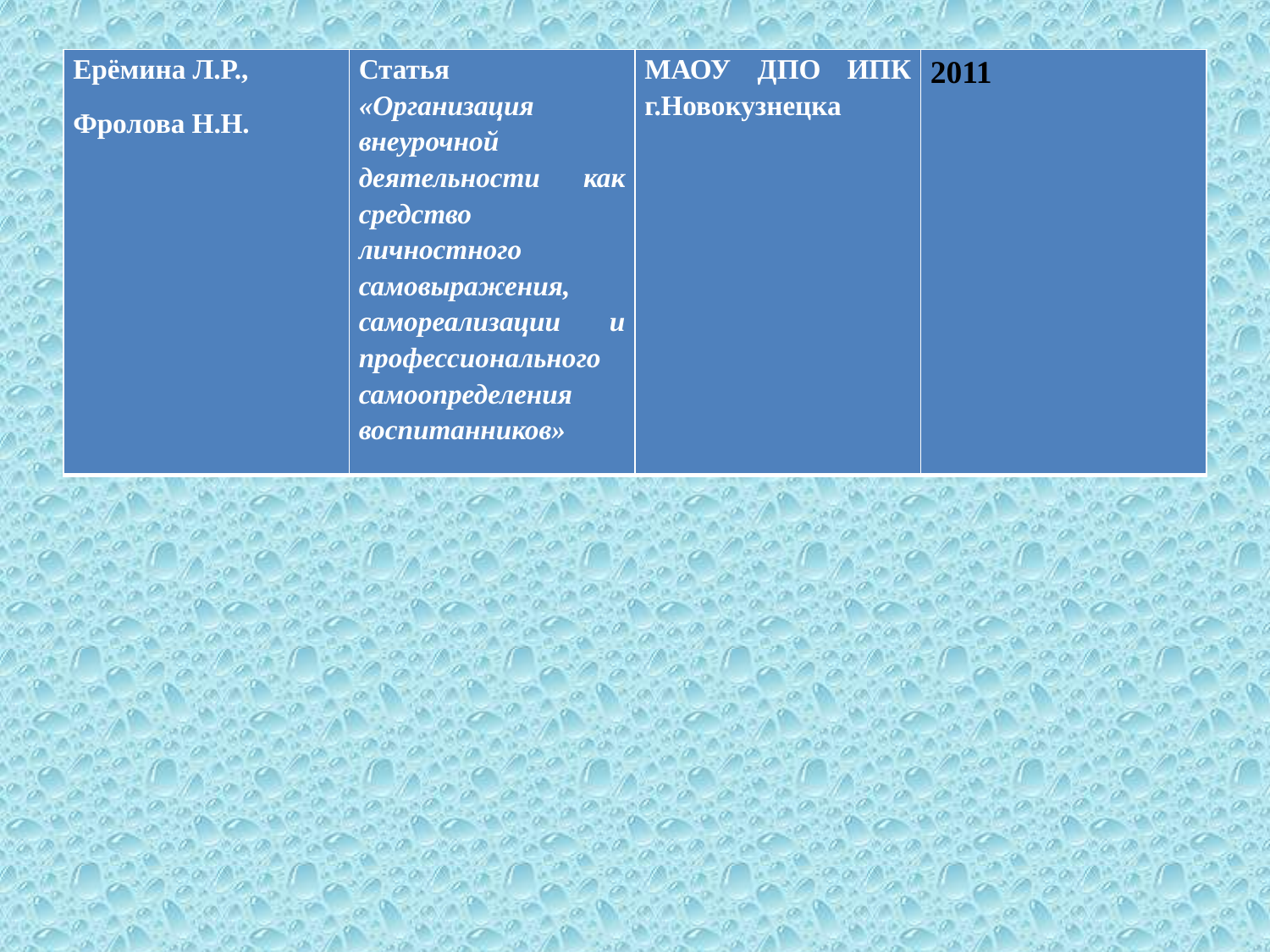

| Ерёмина Л.Р., Фролова Н.Н. | Статья «Организация внеурочной деятельности как средство личностного самовыражения, самореализации и профессионального самоопределения воспитанников» | МАОУ ДПО ИПК г.Новокузнецка | 2011 |
| --- | --- | --- | --- |